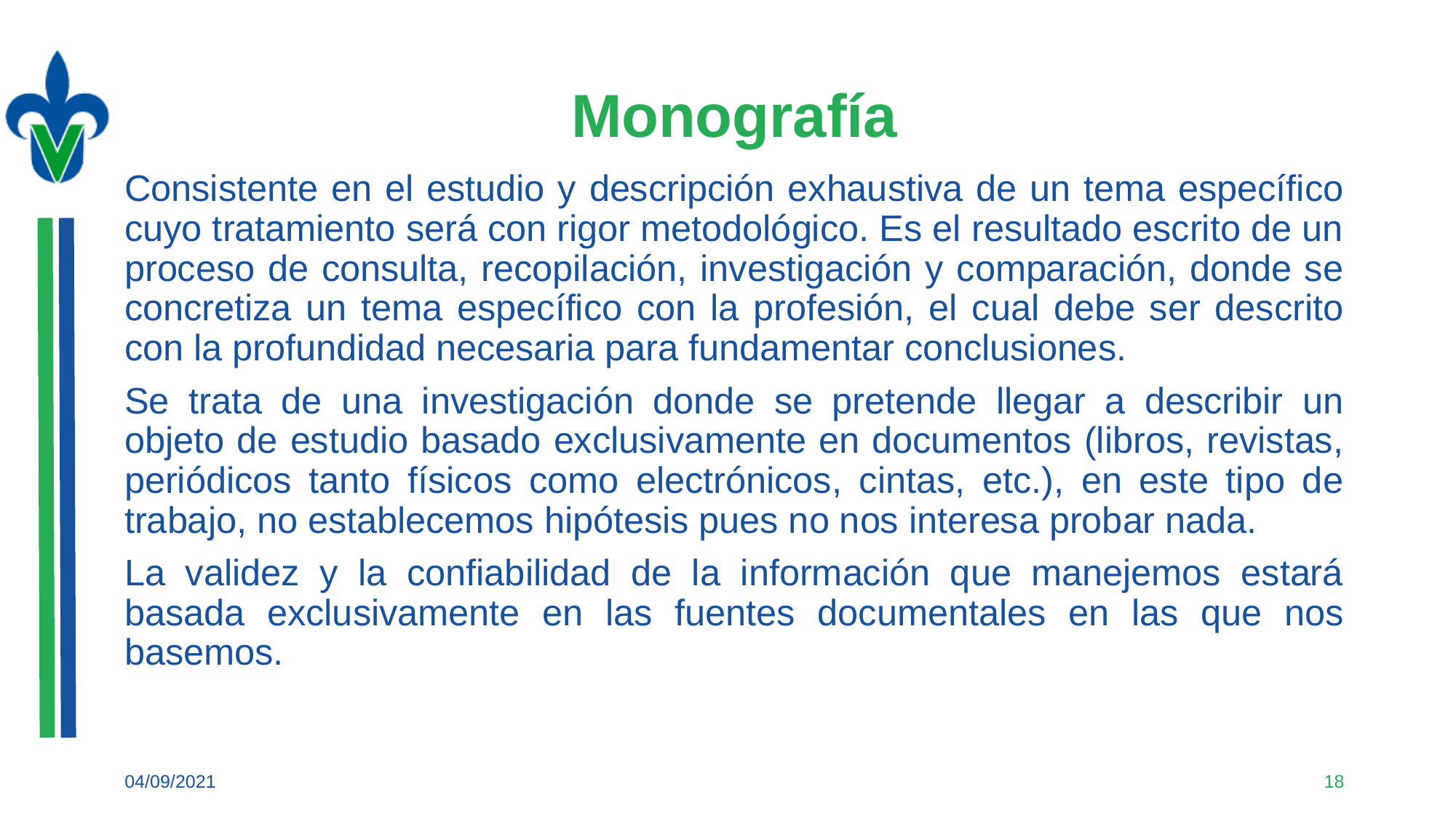

# Monografía
Consistente en el estudio y descripción exhaustiva de un tema específico cuyo tratamiento será con rigor metodológico. Es el resultado escrito de un proceso de consulta, recopilación, investigación y comparación, donde se concretiza un tema específico con la profesión, el cual debe ser descrito con la profundidad necesaria para fundamentar conclusiones.
Se trata de una investigación donde se pretende llegar a describir un objeto de estudio basado exclusivamente en documentos (libros, revistas, periódicos tanto físicos como electrónicos, cintas, etc.), en este tipo de trabajo, no establecemos hipótesis pues no nos interesa probar nada.
La validez y la confiabilidad de la información que manejemos estará basada exclusivamente en las fuentes documentales en las que nos basemos.

04/09/2021
18